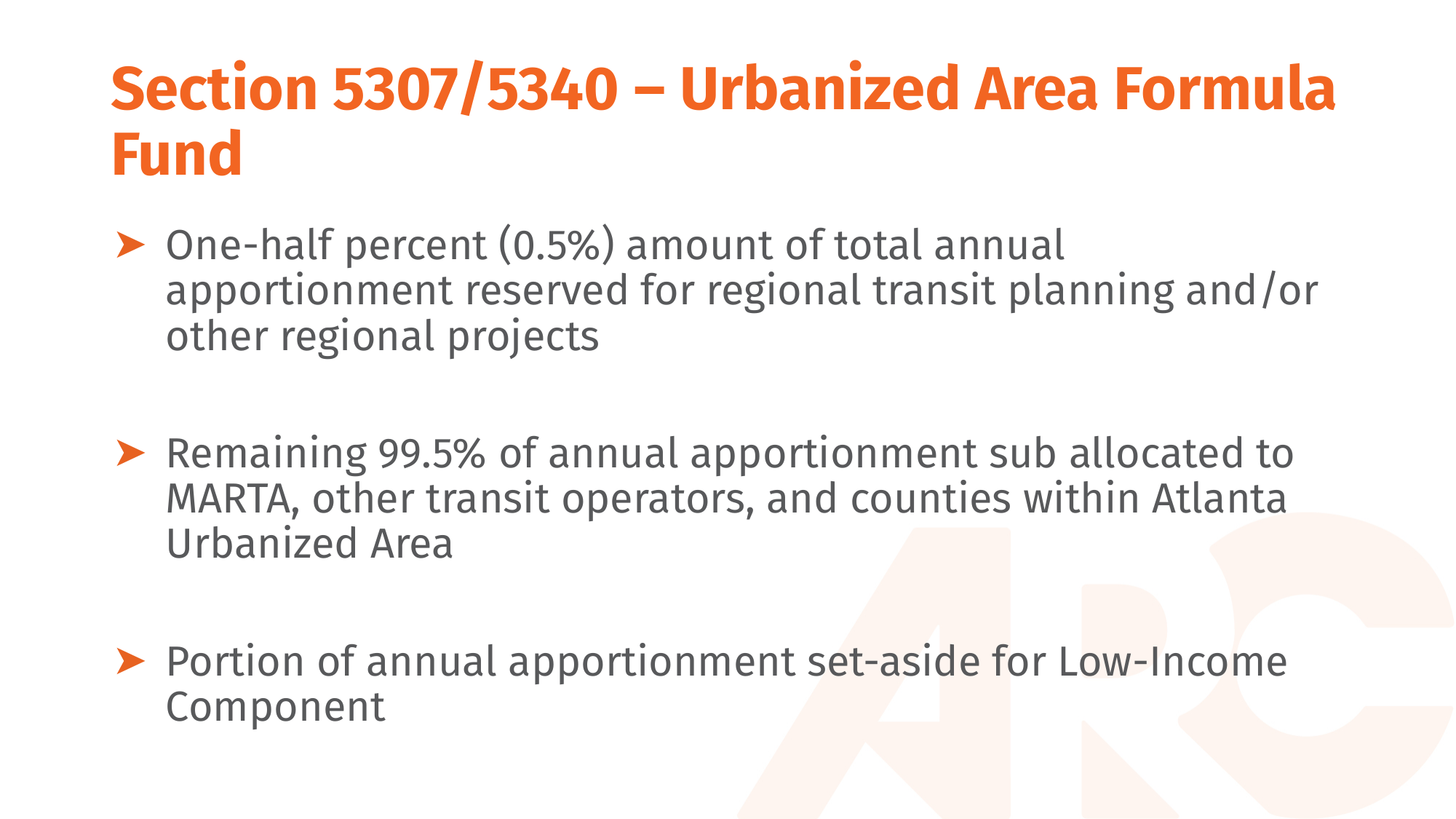

# Section 5307/5340 – Urbanized Area Formula Fund
One-half percent (0.5%) amount of total annual apportionment reserved for regional transit planning and/or other regional projects

Remaining 99.5% of annual apportionment sub allocated to MARTA, other transit operators, and counties within Atlanta Urbanized Area

Portion of annual apportionment set-aside for Low-Income Component